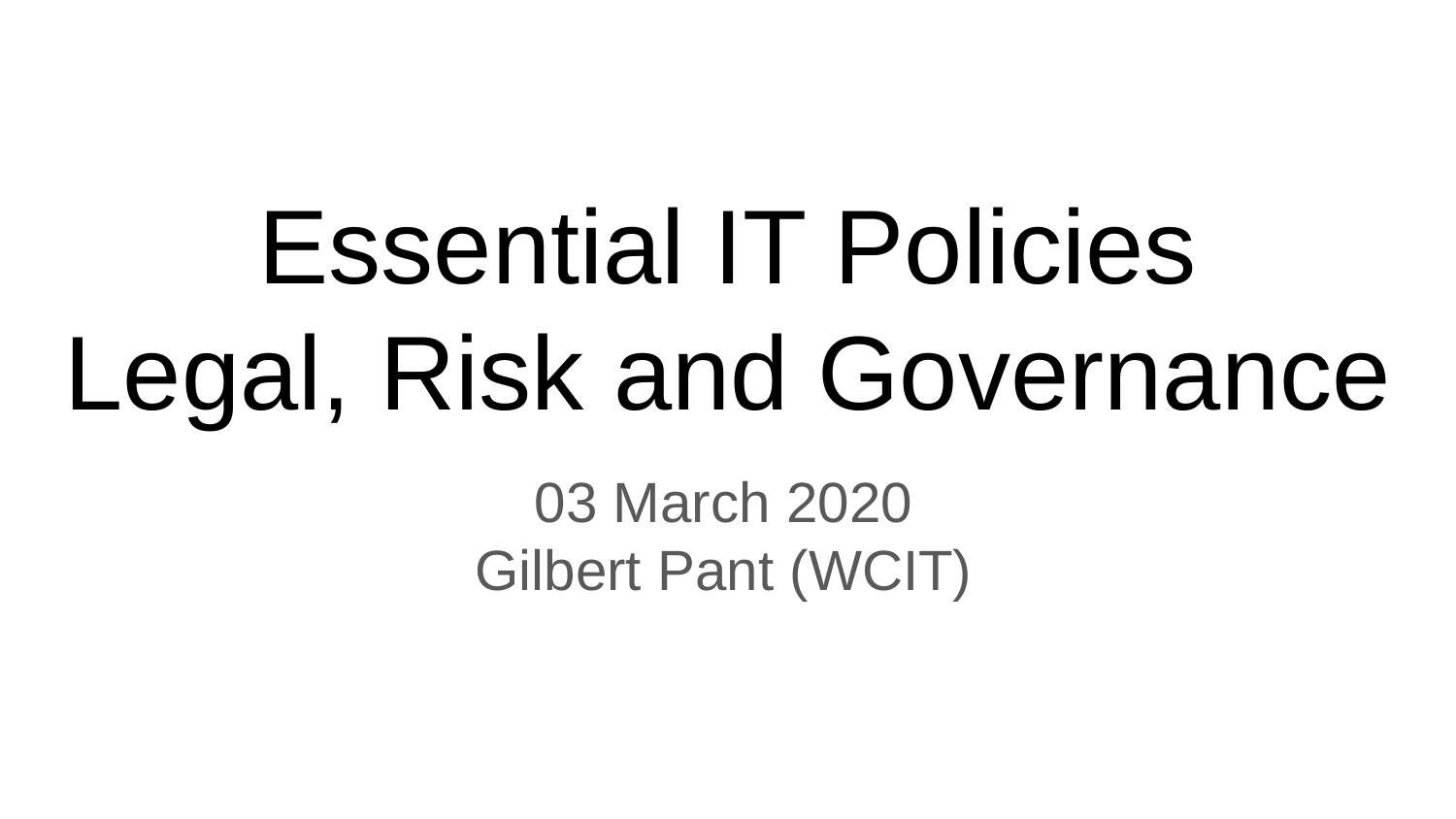

# Essential IT Policies
Legal, Risk and Governance
03 March 2020
Gilbert Pant (WCIT)